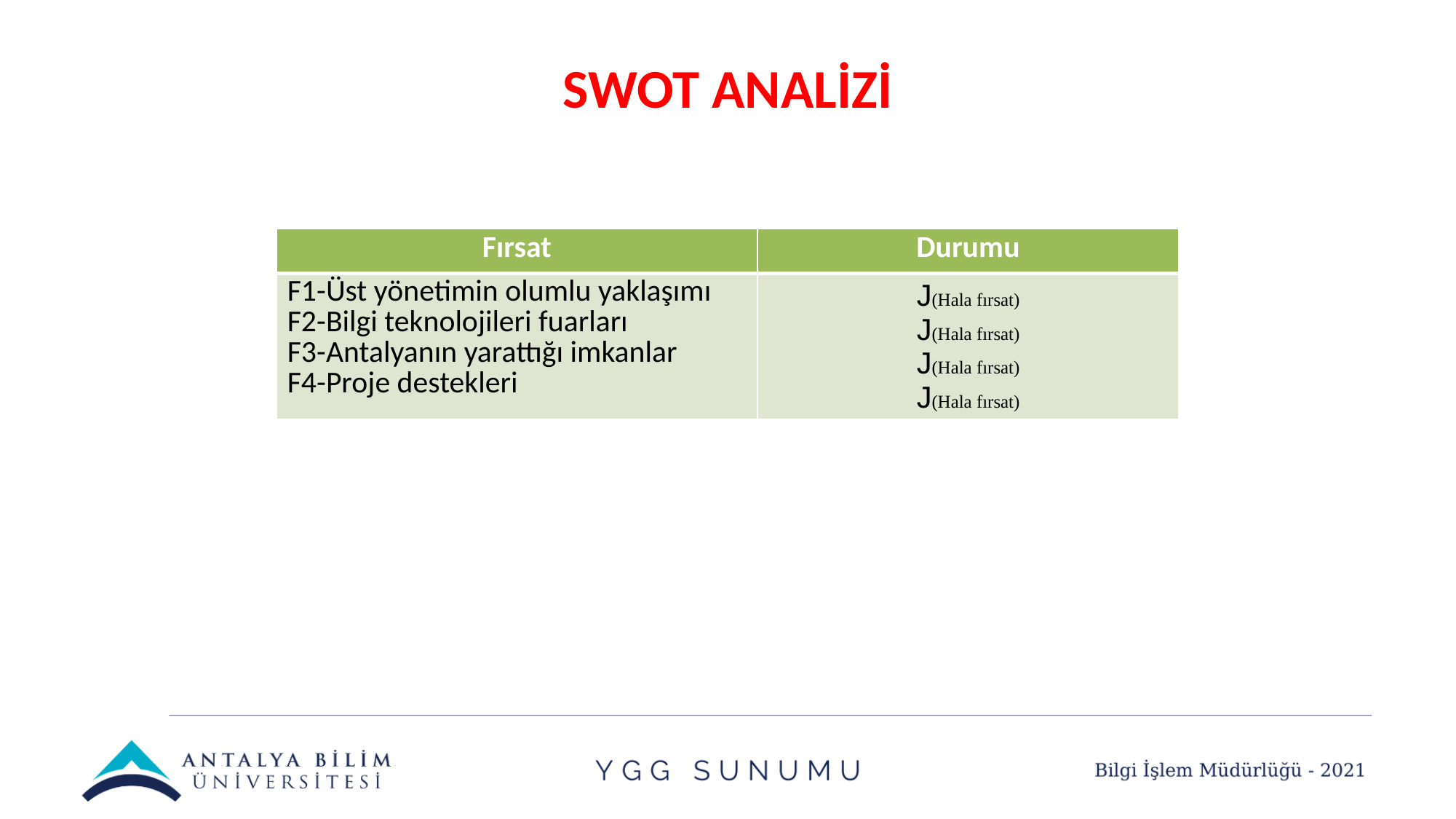

SWOT ANALİZİ
| Fırsat | Durumu |
| --- | --- |
| F1-Üst yönetimin olumlu yaklaşımı F2-Bilgi teknolojileri fuarları F3-Antalyanın yarattığı imkanlar F4-Proje destekleri | J(Hala fırsat) J(Hala fırsat) J(Hala fırsat) J(Hala fırsat) |